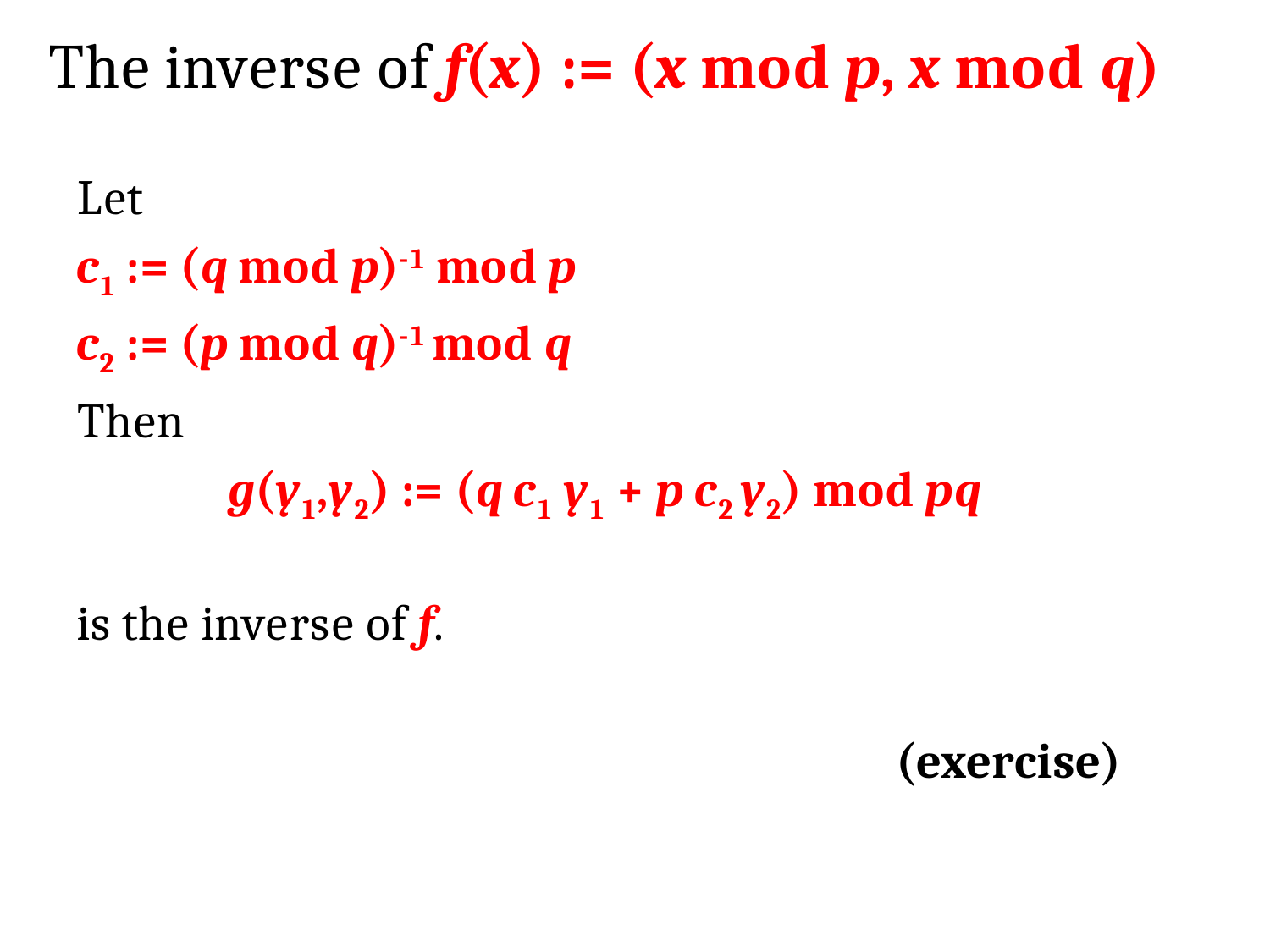

# The inverse of f(x) := (x mod p, x mod q)
Let
c1 := (q mod p)-1 mod p
c2 := (p mod q)-1 mod q
Then
g(y1,y2) := (q c1 y1 + p c2 y2) mod pq

is the inverse of f.

(exercise)